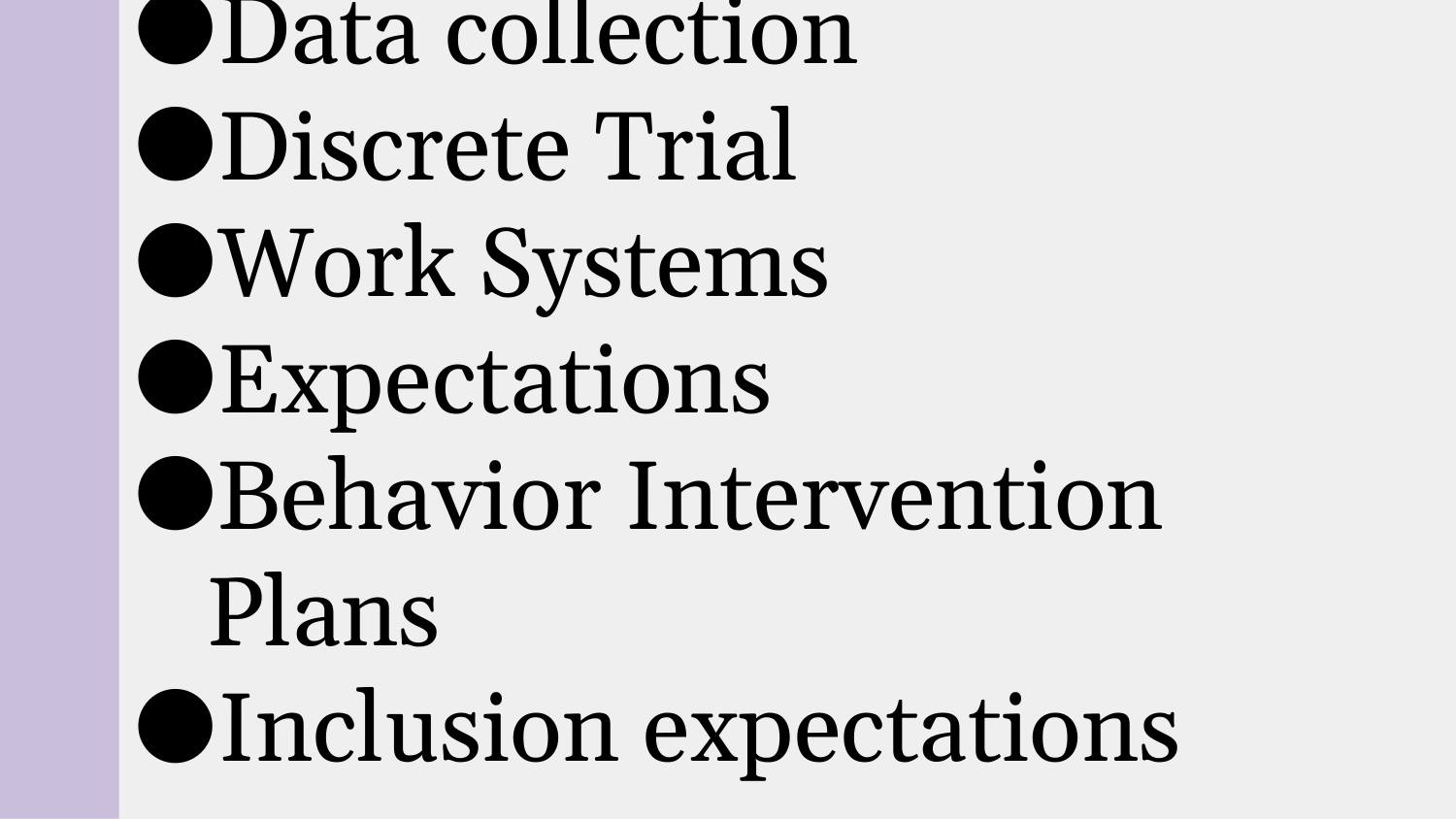

# Data collection
Discrete Trial
Work Systems
Expectations
Behavior Intervention Plans
Inclusion expectations